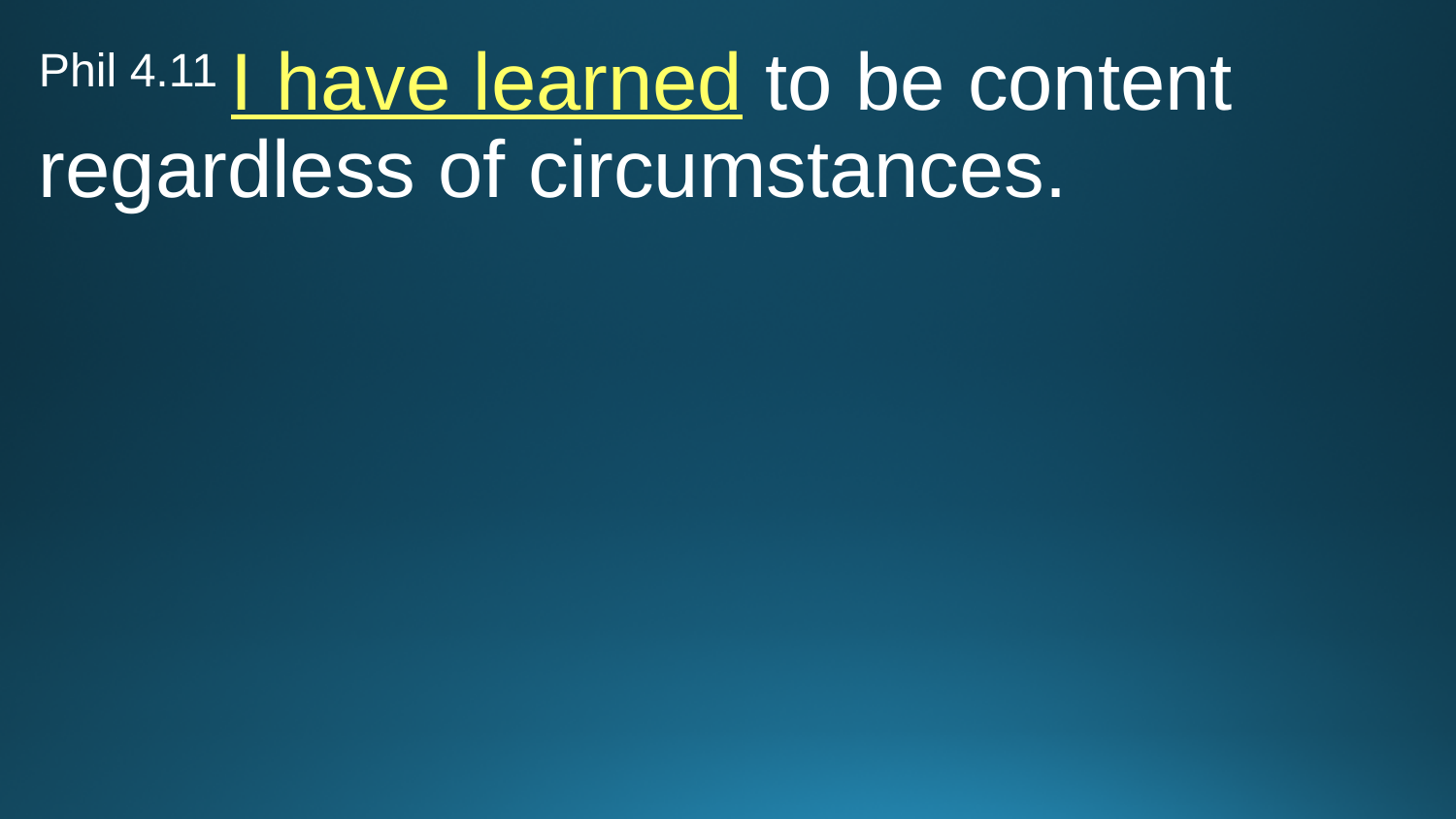

Phil 4.11 I have learned to be content regardless of circumstances.